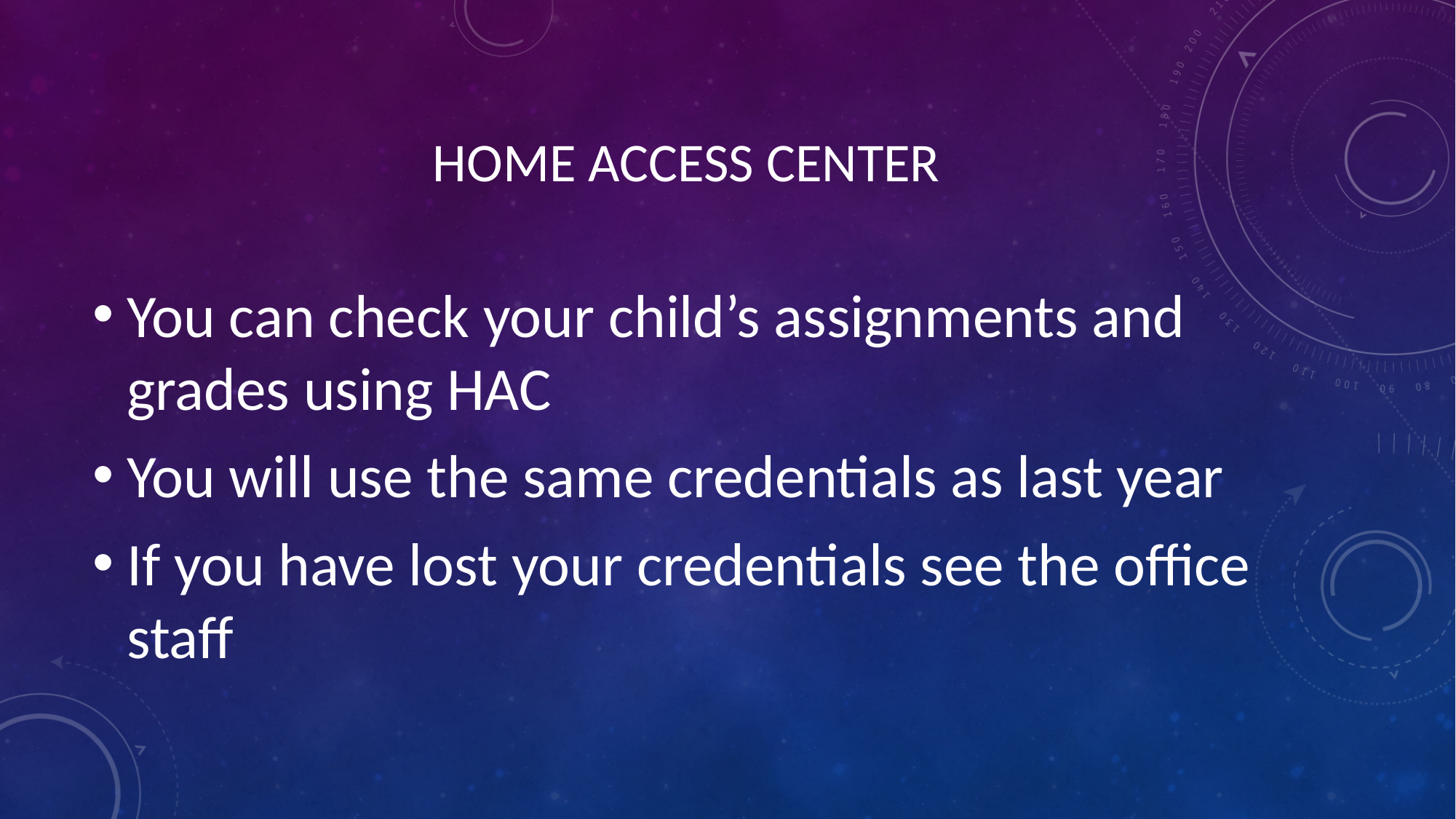

# Home access center
You can check your child’s assignments and grades using HAC
You will use the same credentials as last year
If you have lost your credentials see the office staff